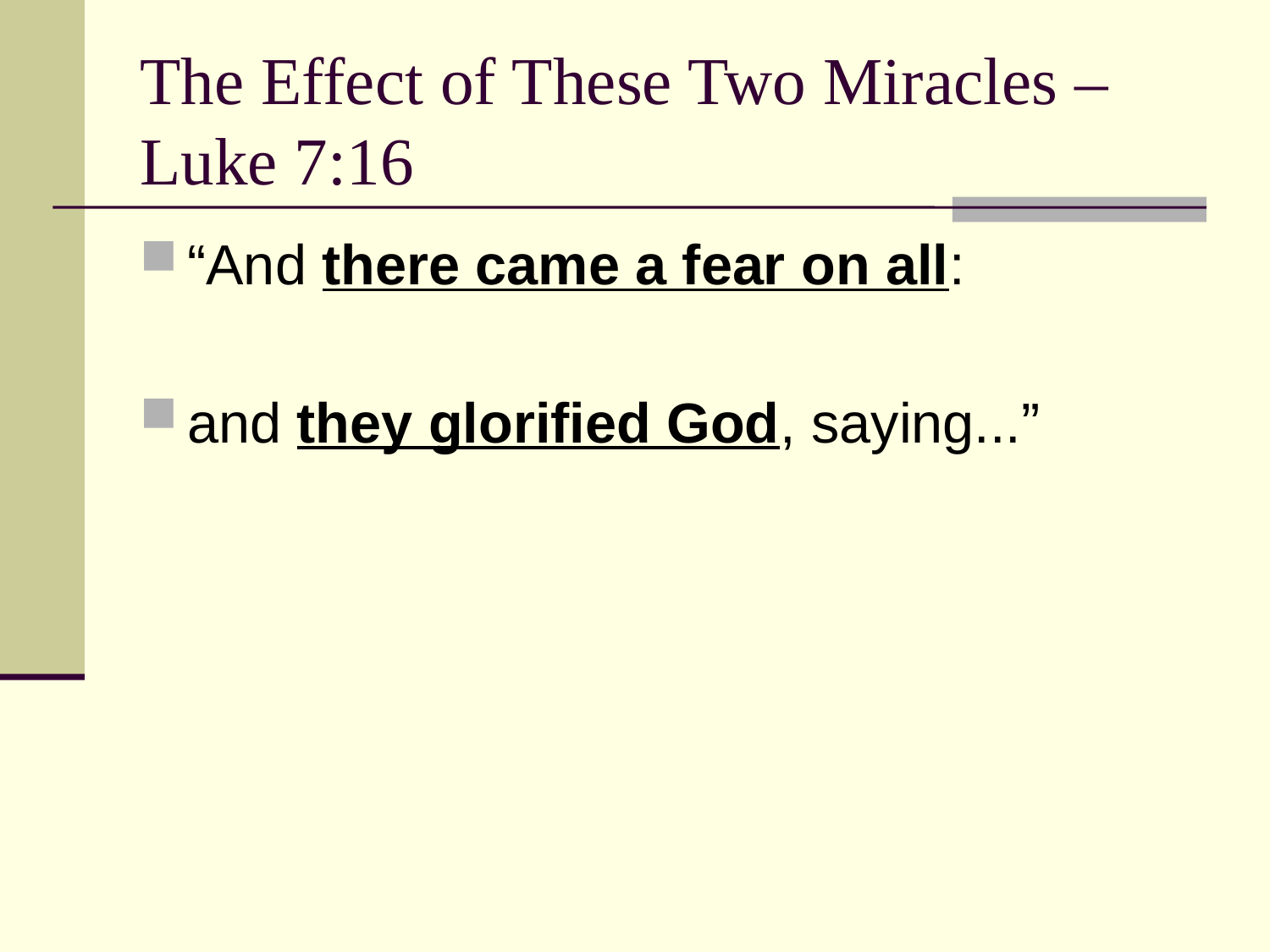

# The Effect of These Two Miracles – Luke 7:16
“And there came a fear on all:

and they glorified God, saying...”